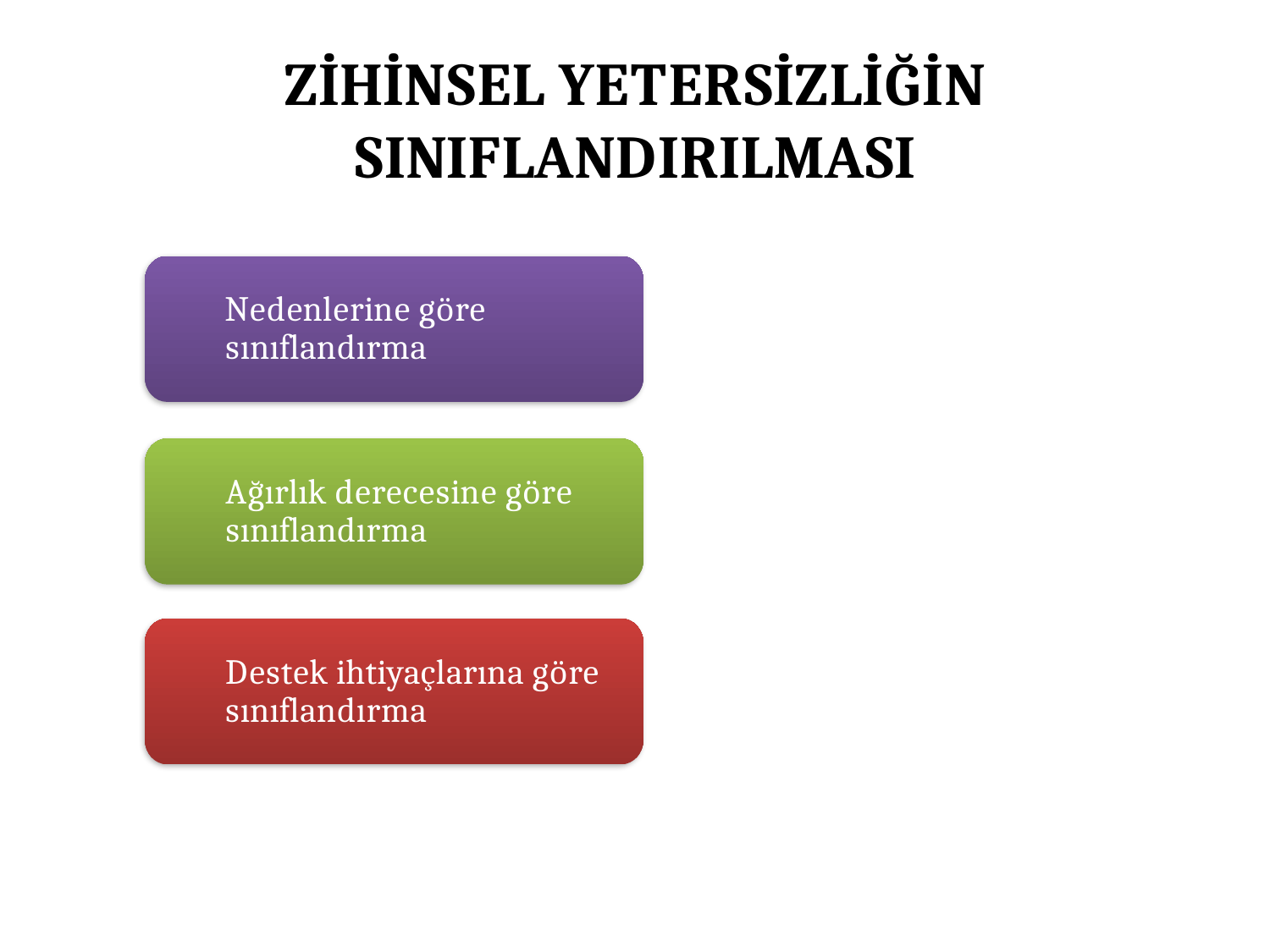

# ZİHİNSEL YETERSİZLİĞİN SINIFLANDIRILMASI
Nedenlerine göre sınıflandırma
Ağırlık derecesine göre sınıflandırma
Destek ihtiyaçlarına göre sınıflandırma